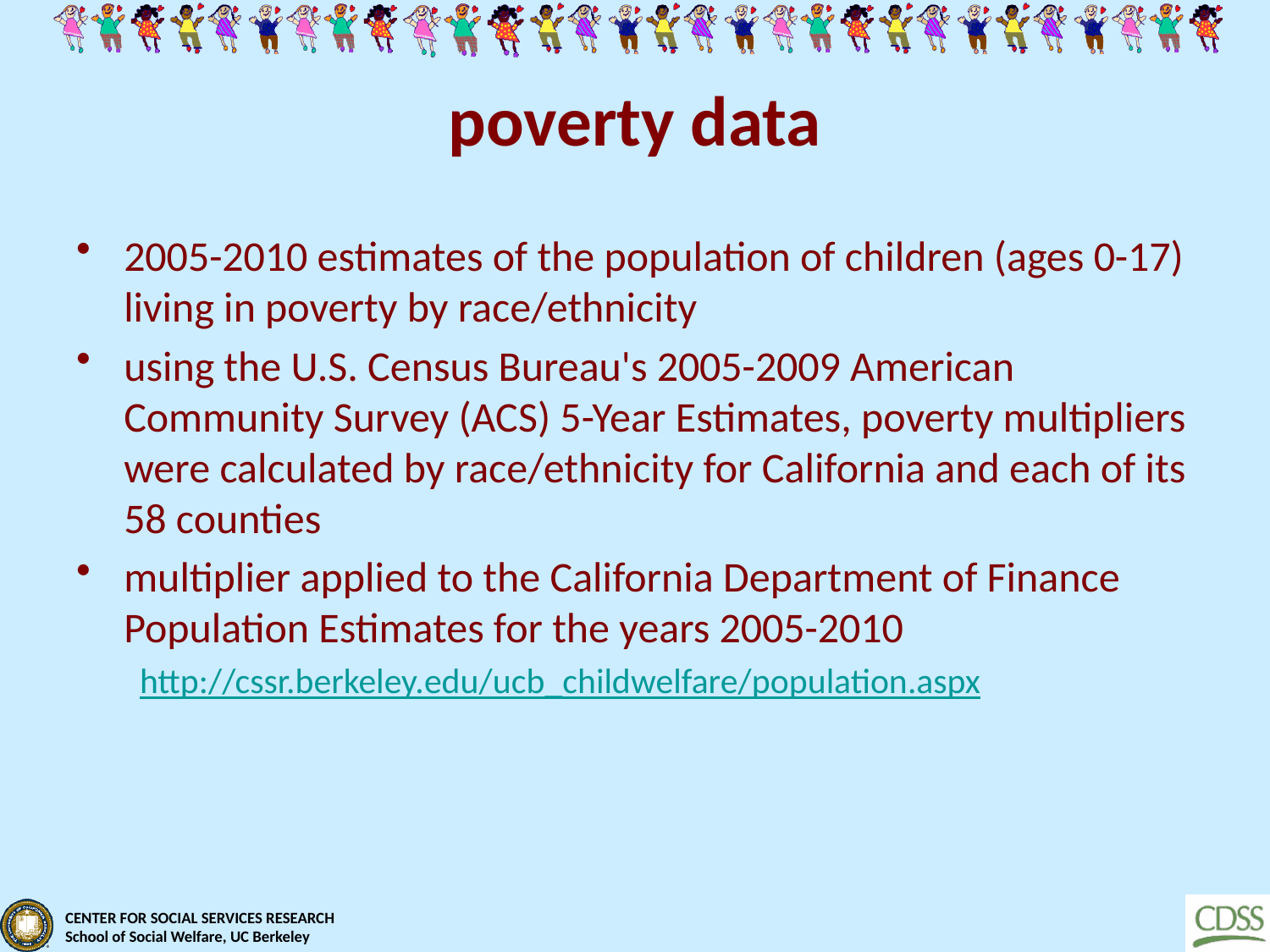

# poverty data
2005-2010 estimates of the population of children (ages 0-17) living in poverty by race/ethnicity
using the U.S. Census Bureau's 2005-2009 American Community Survey (ACS) 5-Year Estimates, poverty multipliers were calculated by race/ethnicity for California and each of its 58 counties
multiplier applied to the California Department of Finance Population Estimates for the years 2005-2010
http://cssr.berkeley.edu/ucb_childwelfare/population.aspx